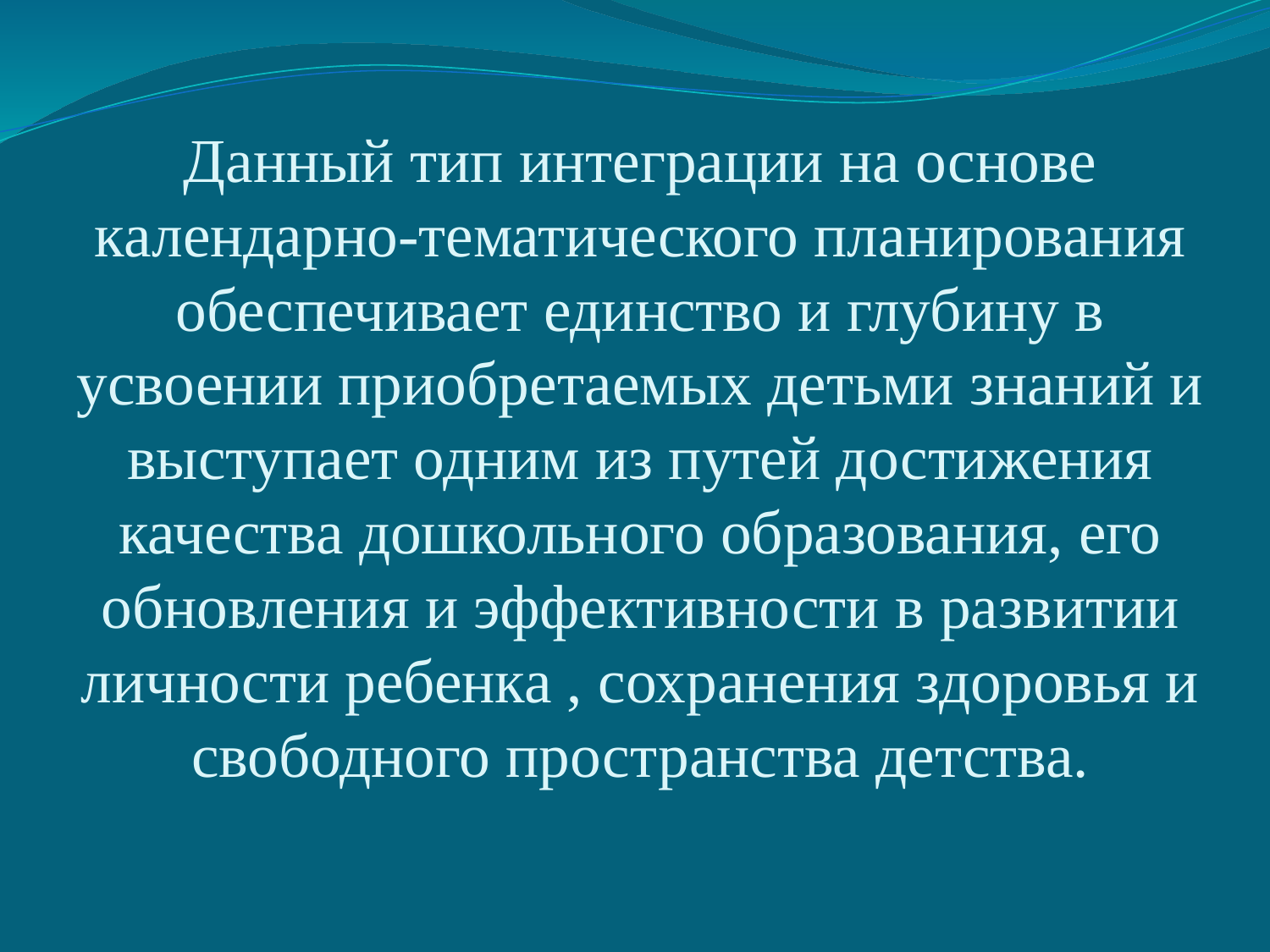

# Данный тип интеграции на основе календарно-тематического планирования обеспечивает единство и глубину в усвоении приобретаемых детьми знаний и выступает одним из путей достижения качества дошкольного образования, его обновления и эффективности в развитии личности ребенка , сохранения здоровья и свободного пространства детства.